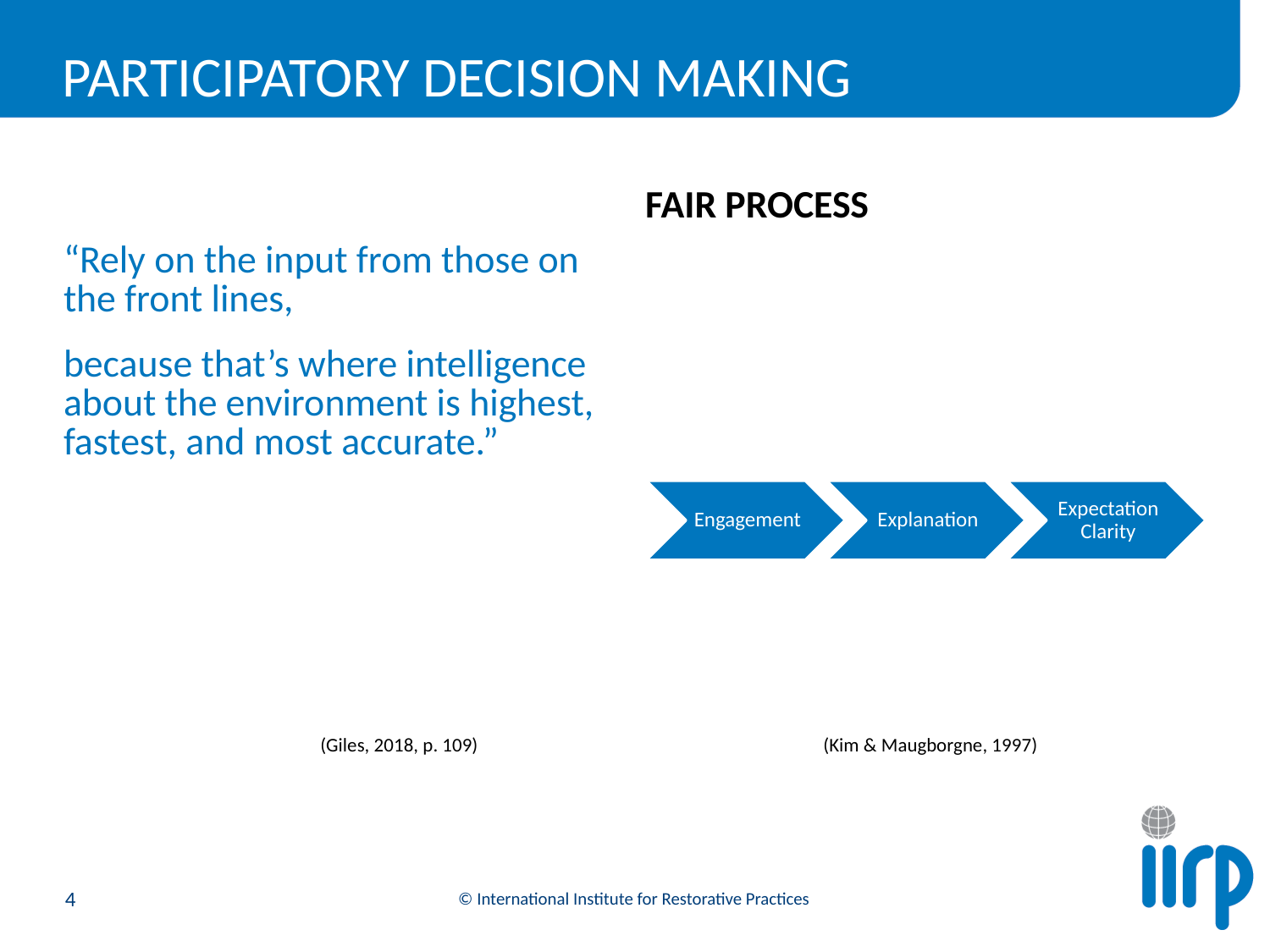

# Participatory Decision Making

Fair process
Engagement
Explanation
Expectation Clarity
“Rely on the input from those on the front lines,
because that’s where intelligence about the environment is highest, fastest, and most accurate.”
(Giles, 2018, p. 109)

(Kim & Maugborgne, 1997)

4
© International Institute for Restorative Practices